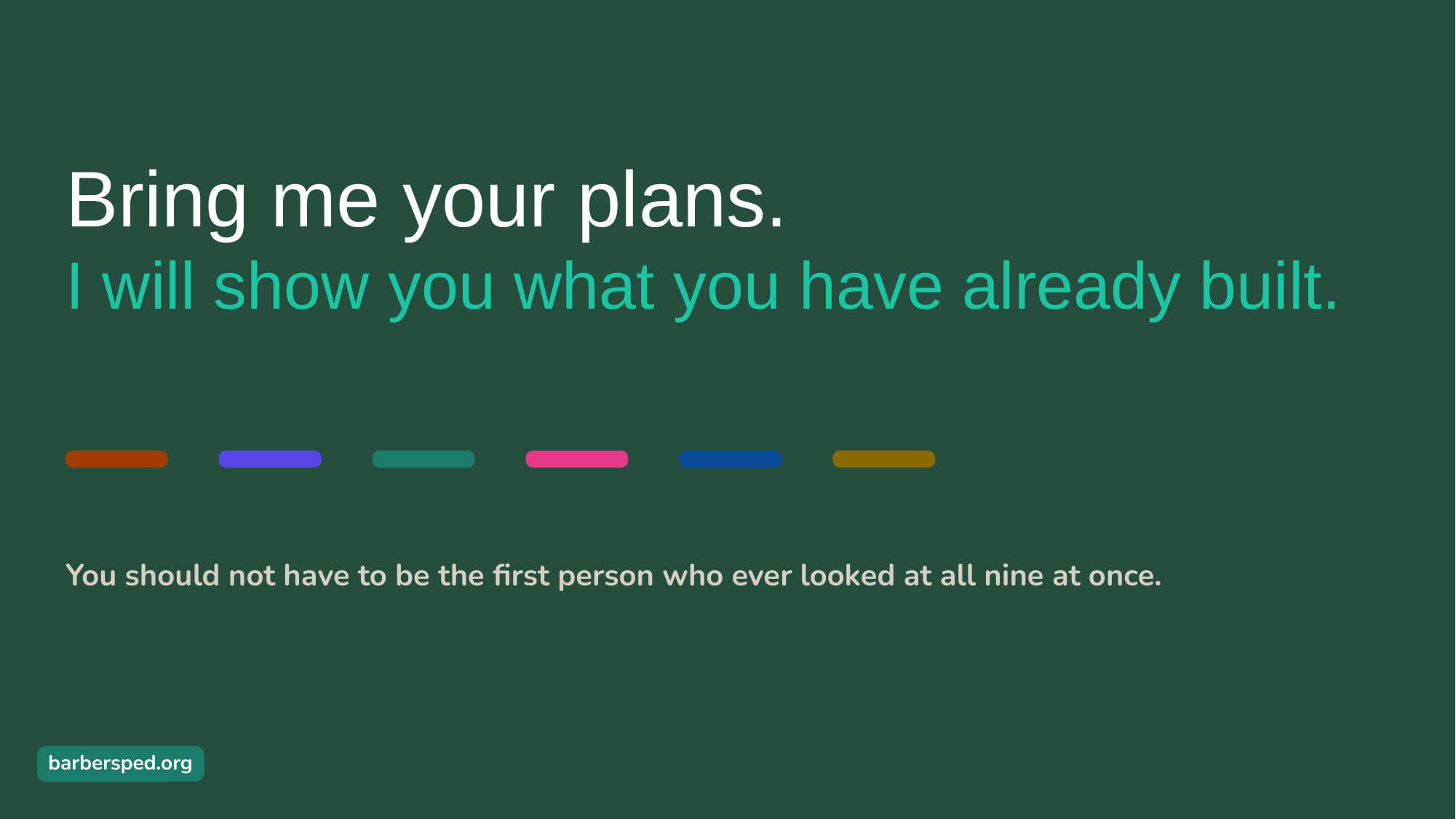

Bring me your plans.
I will show you what you have already built.

You should not have to be the first person who ever looked at all nine at once.

barbersped.org